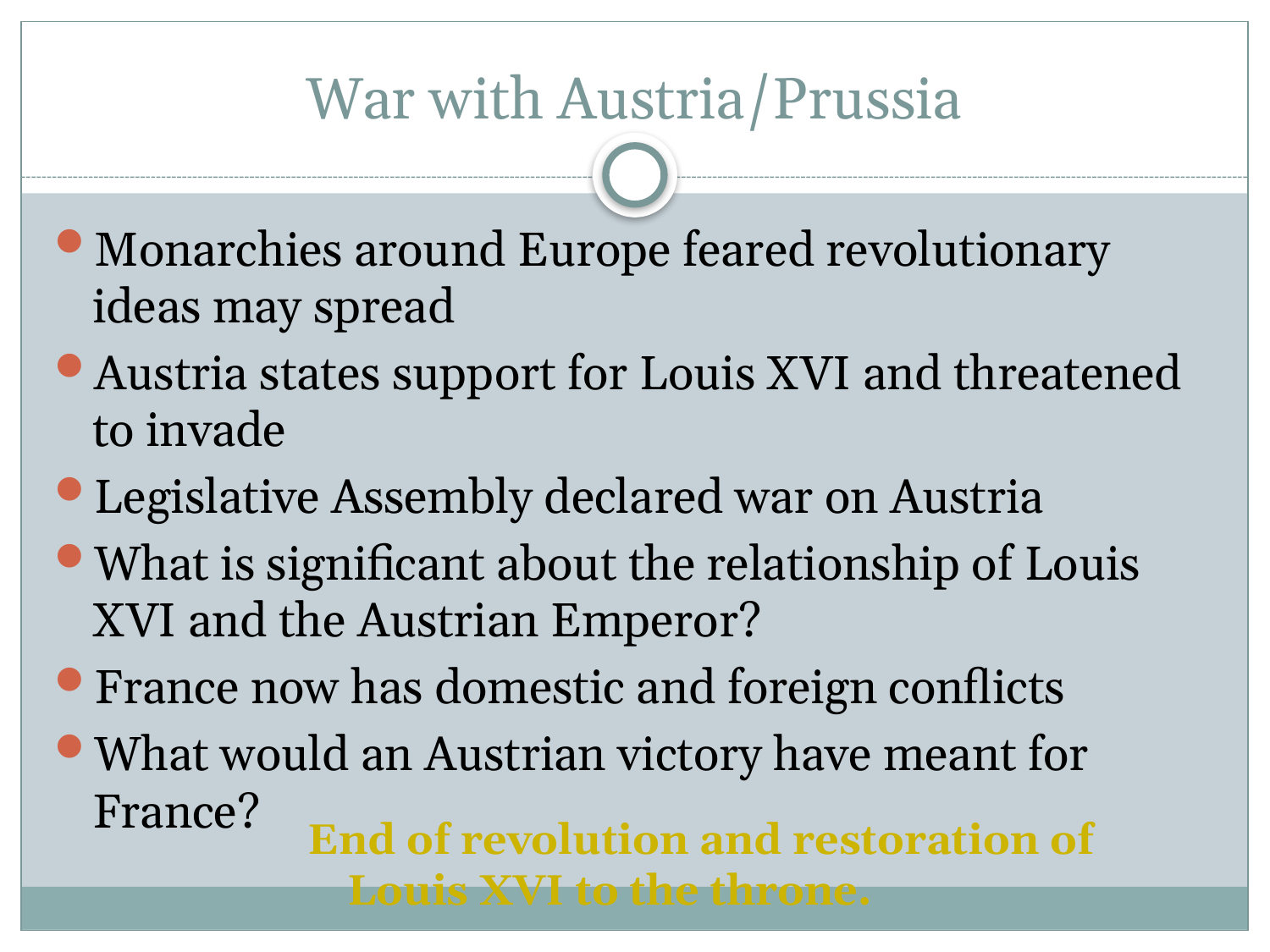

# War with Austria/Prussia
Monarchies around Europe feared revolutionary ideas may spread
Austria states support for Louis XVI and threatened to invade
Legislative Assembly declared war on Austria
What is significant about the relationship of Louis XVI and the Austrian Emperor?
France now has domestic and foreign conflicts
What would an Austrian victory have meant for France?

End of revolution and restoration of
Louis XVI to the throne.